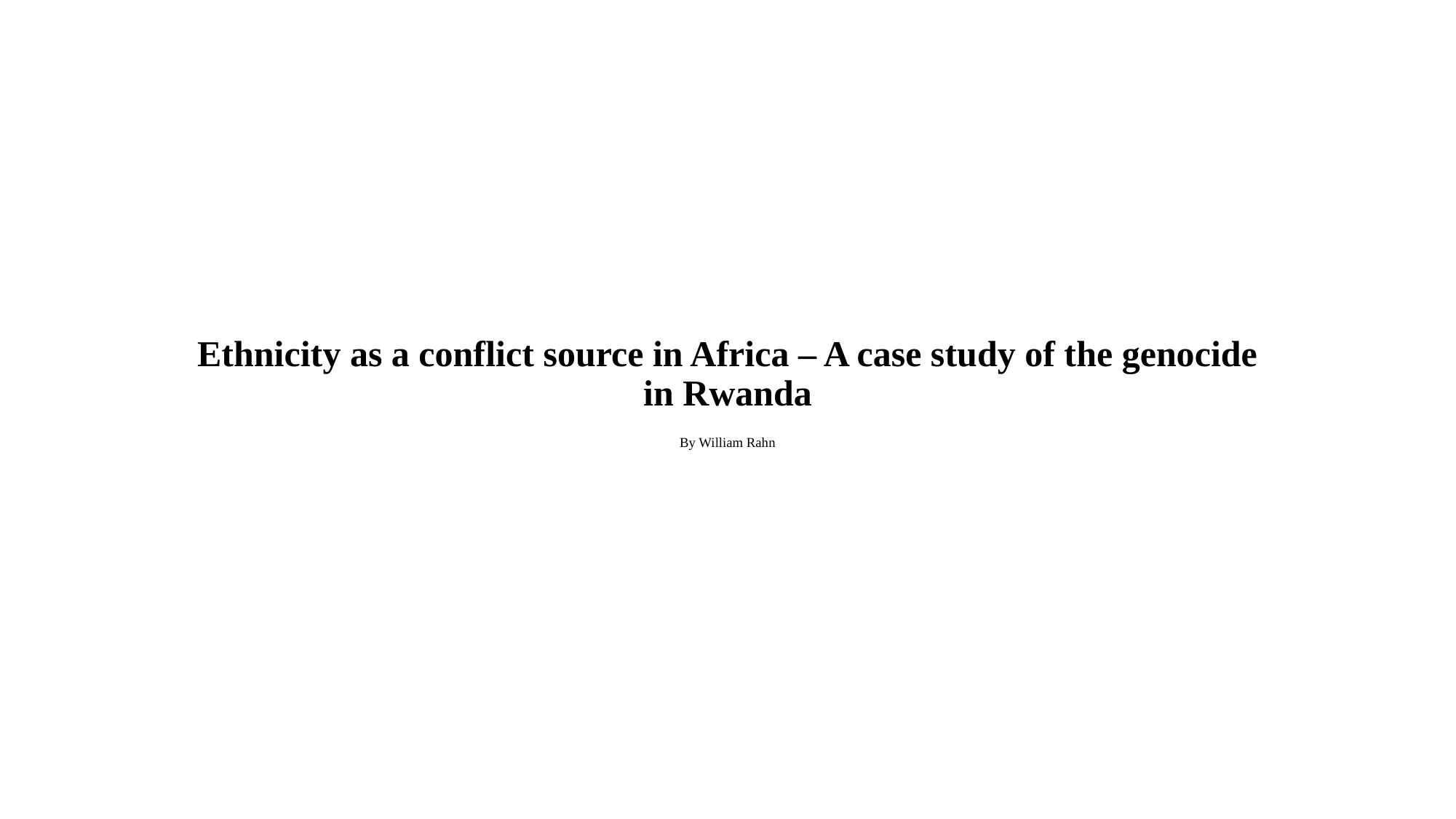

# Ethnicity as a conflict source in Africa – A case study of the genocide in Rwanda
By William Rahn